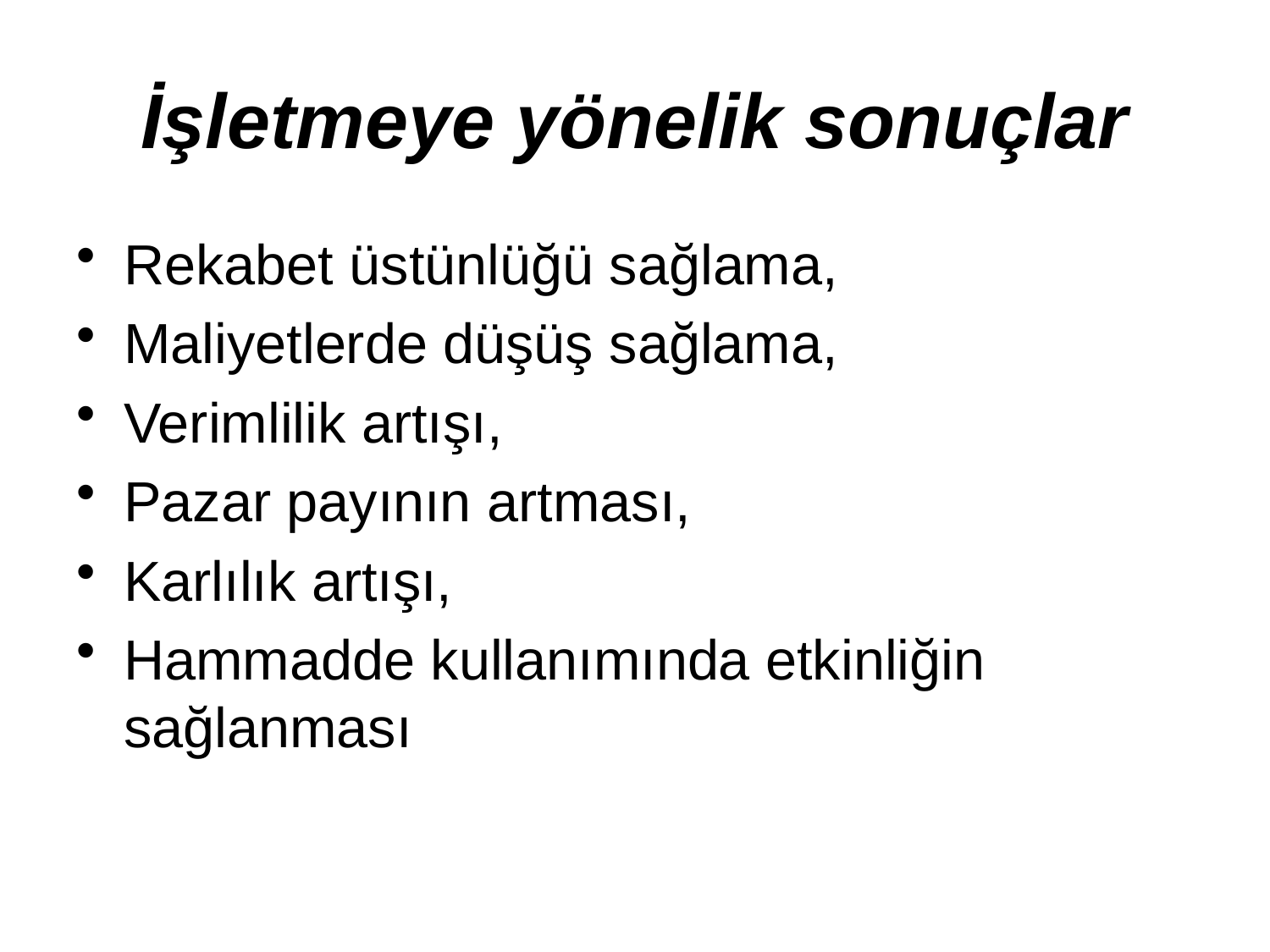

# İşletmeye yönelik sonuçlar
Rekabet üstünlüğü sağlama,
Maliyetlerde düşüş sağlama,
Verimlilik artışı,
Pazar payının artması,
Karlılık artışı,
Hammadde kullanımında etkinliğin sağlanması